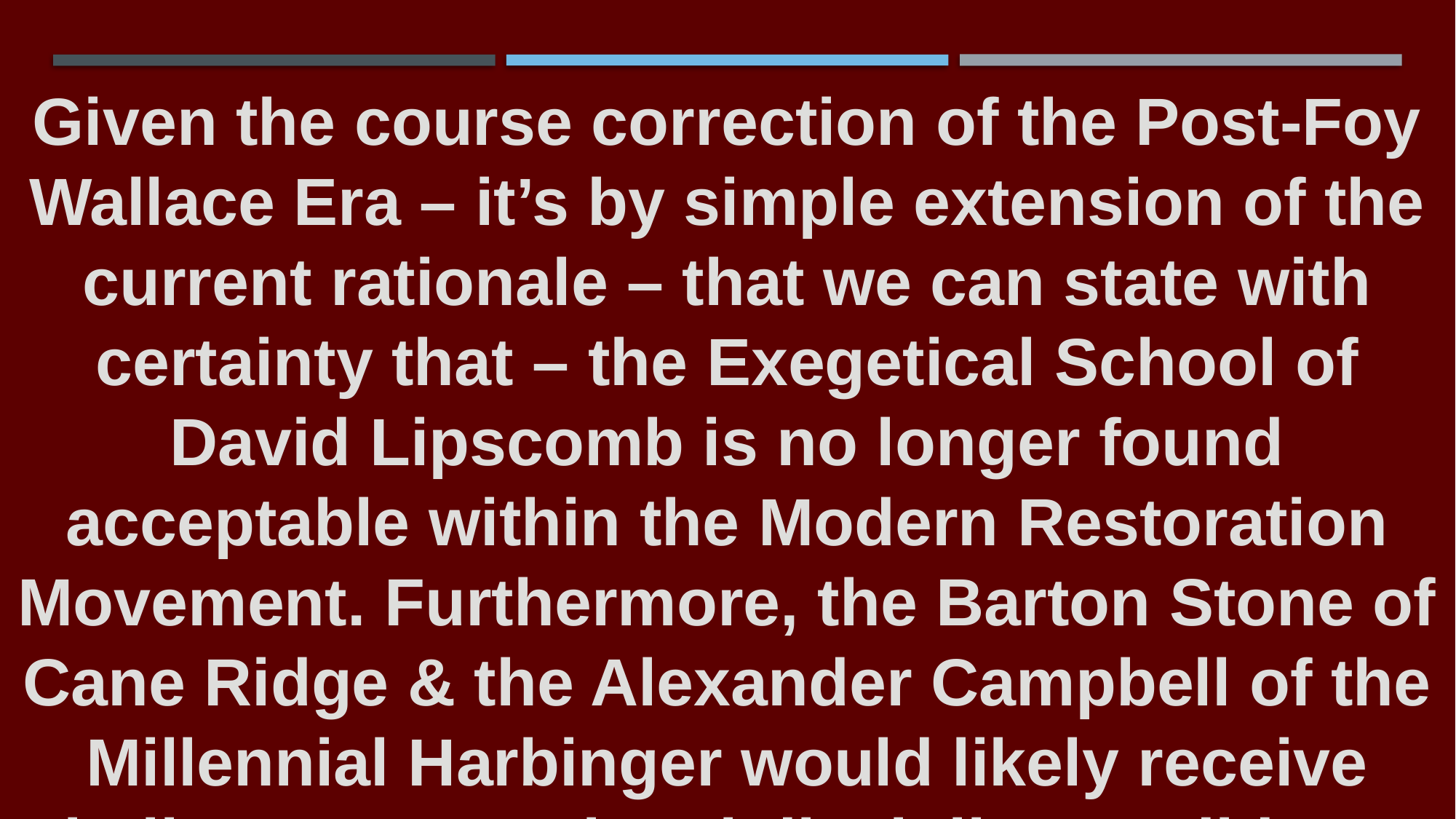

Given the course correction of the Post-Foy Wallace Era – it’s by simple extension of the current rationale – that we can state with certainty that – the Exegetical School of David Lipscomb is no longer found acceptable within the Modern Restoration Movement. Furthermore, the Barton Stone of Cane Ridge & the Alexander Campbell of the Millennial Harbinger would likely receive similar congregational discipline as did R.H. Boll & associates - if not outright refused at local church identification.